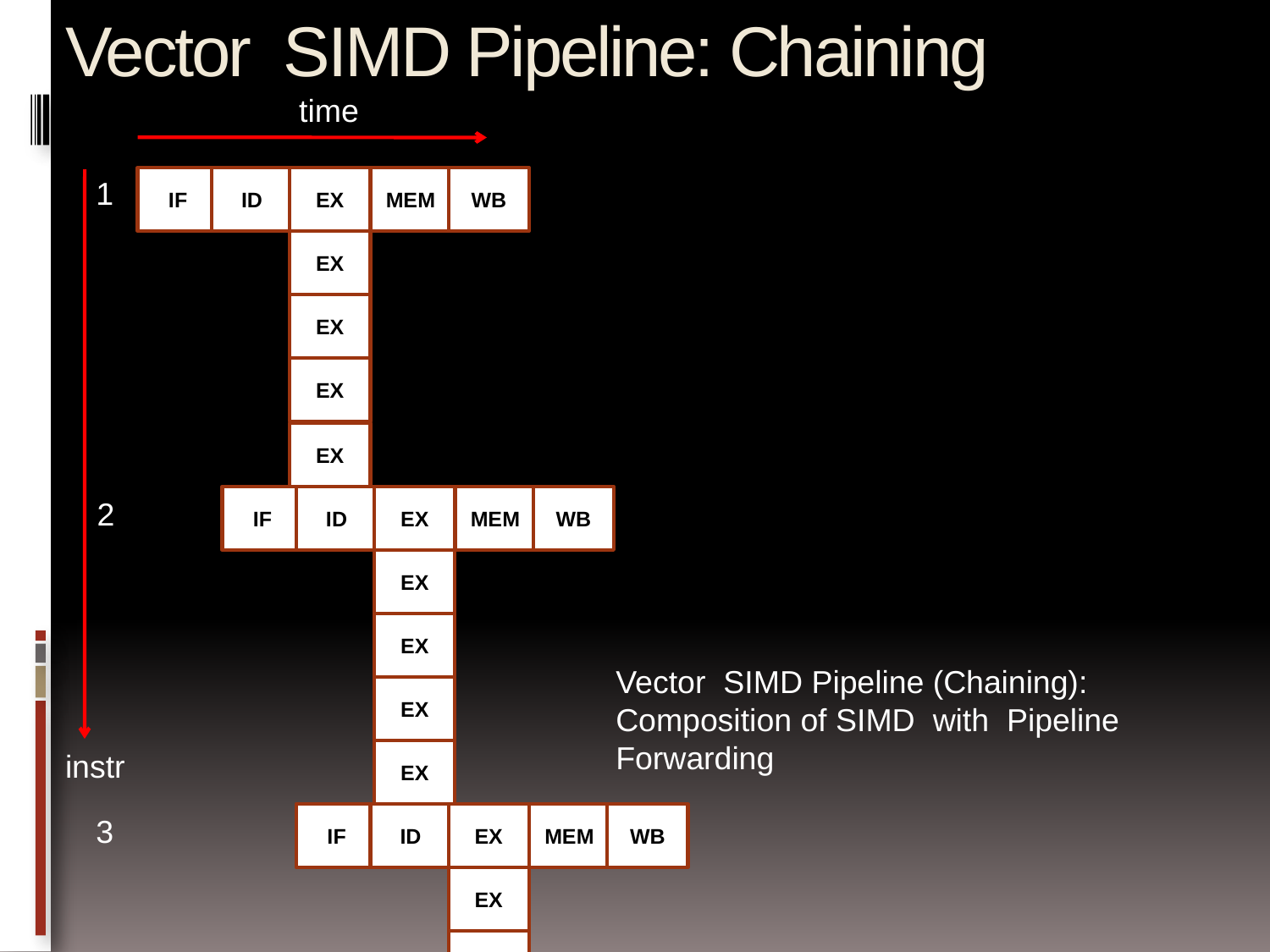

# Vector  SIMD Pipeline: Chaining
time
1
IF
ID
EX
MEM
WB
EX
EX
EX
EX
IF
ID
EX
MEM
WB
EX
EX
EX
EX
2
Vector  SIMD Pipeline (Chaining):  Composition of SIMD  with  Pipeline Forwarding
instr
IF
ID
EX
MEM
WB
EX
EX
EX
EX
3
EX